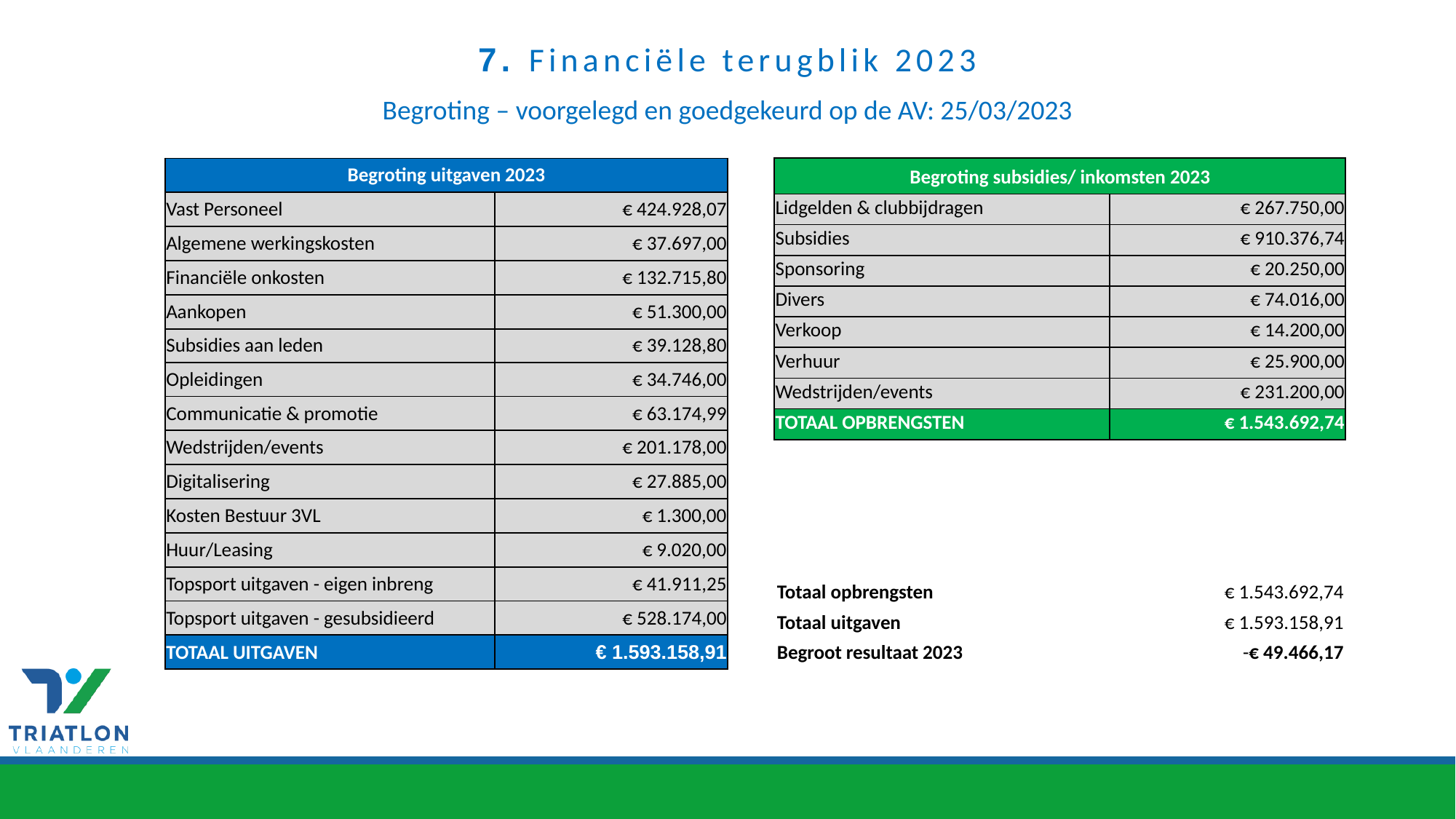

7. Financiële terugblik 2023
Begroting – voorgelegd en goedgekeurd op de AV: 25/03/2023
| Begroting subsidies/ inkomsten 2023 |  |
| --- | --- |
| Lidgelden & clubbijdragen | € 267.750,00 |
| Subsidies | € 910.376,74 |
| Sponsoring | € 20.250,00 |
| Divers | € 74.016,00 |
| Verkoop | € 14.200,00 |
| Verhuur | € 25.900,00 |
| Wedstrijden/events | € 231.200,00 |
| TOTAAL OPBRENGSTEN | € 1.543.692,74 |
| Begroting uitgaven 2023 |  |
| --- | --- |
| Vast Personeel | € 424.928,07 |
| Algemene werkingskosten | € 37.697,00 |
| Financiële onkosten | € 132.715,80 |
| Aankopen | € 51.300,00 |
| Subsidies aan leden | € 39.128,80 |
| Opleidingen | € 34.746,00 |
| Communicatie & promotie | € 63.174,99 |
| Wedstrijden/events | € 201.178,00 |
| Digitalisering | € 27.885,00 |
| Kosten Bestuur 3VL | € 1.300,00 |
| Huur/Leasing | € 9.020,00 |
| Topsport uitgaven - eigen inbreng | € 41.911,25 |
| Topsport uitgaven - gesubsidieerd | € 528.174,00 |
| TOTAAL UITGAVEN | € 1.593.158,91 |
| Totaal opbrengsten | € 1.543.692,74 |
| --- | --- |
| Totaal uitgaven | € 1.593.158,91 |
| Begroot resultaat 2023 | -€ 49.466,17 |